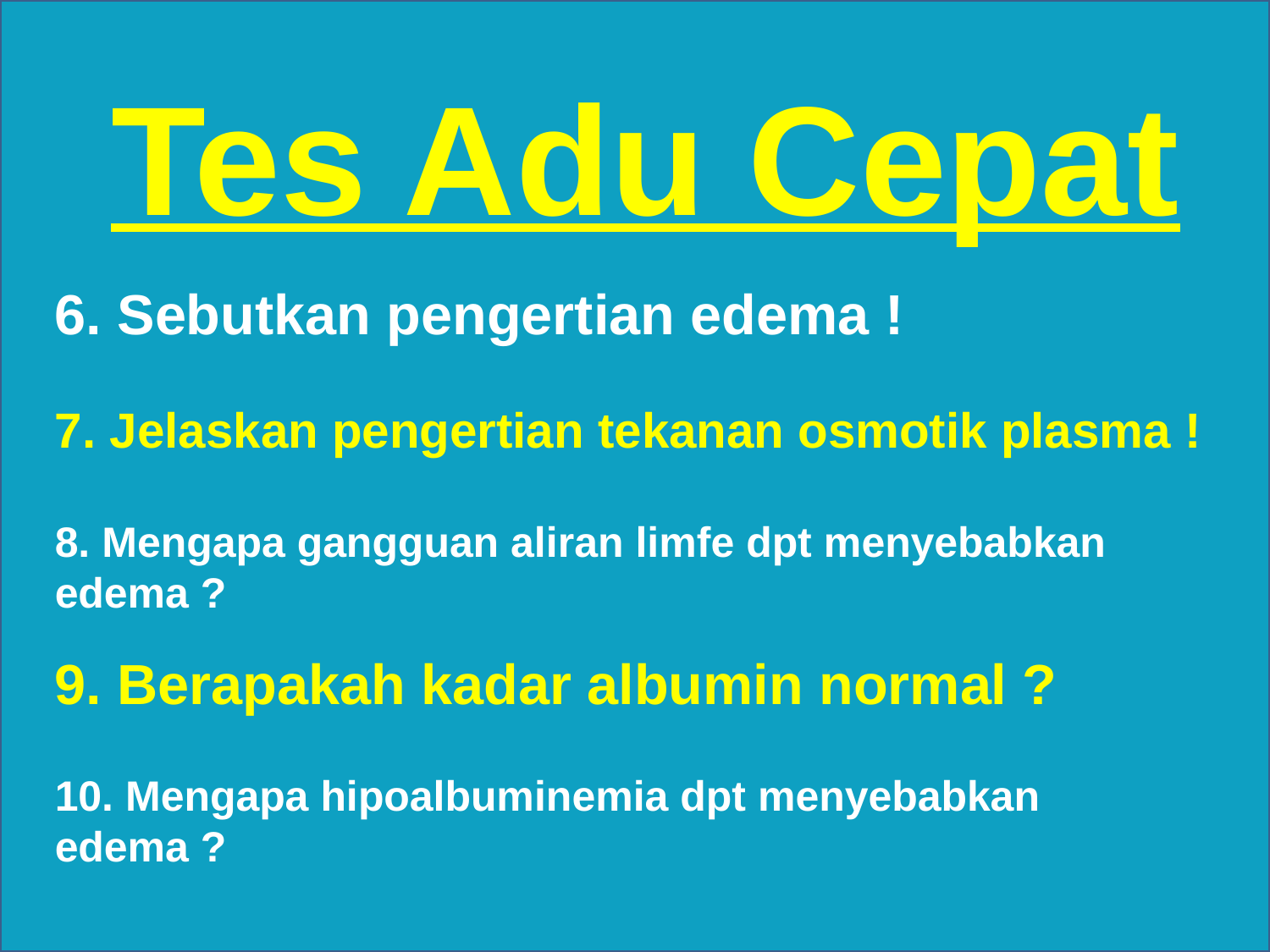

#
Tes Adu Cepat

6. Sebutkan pengertian edema !
7. Jelaskan pengertian tekanan osmotik plasma !
8. Mengapa gangguan aliran limfe dpt menyebabkan edema ?
9. Berapakah kadar albumin normal ?
10. Mengapa hipoalbuminemia dpt menyebabkan edema ?